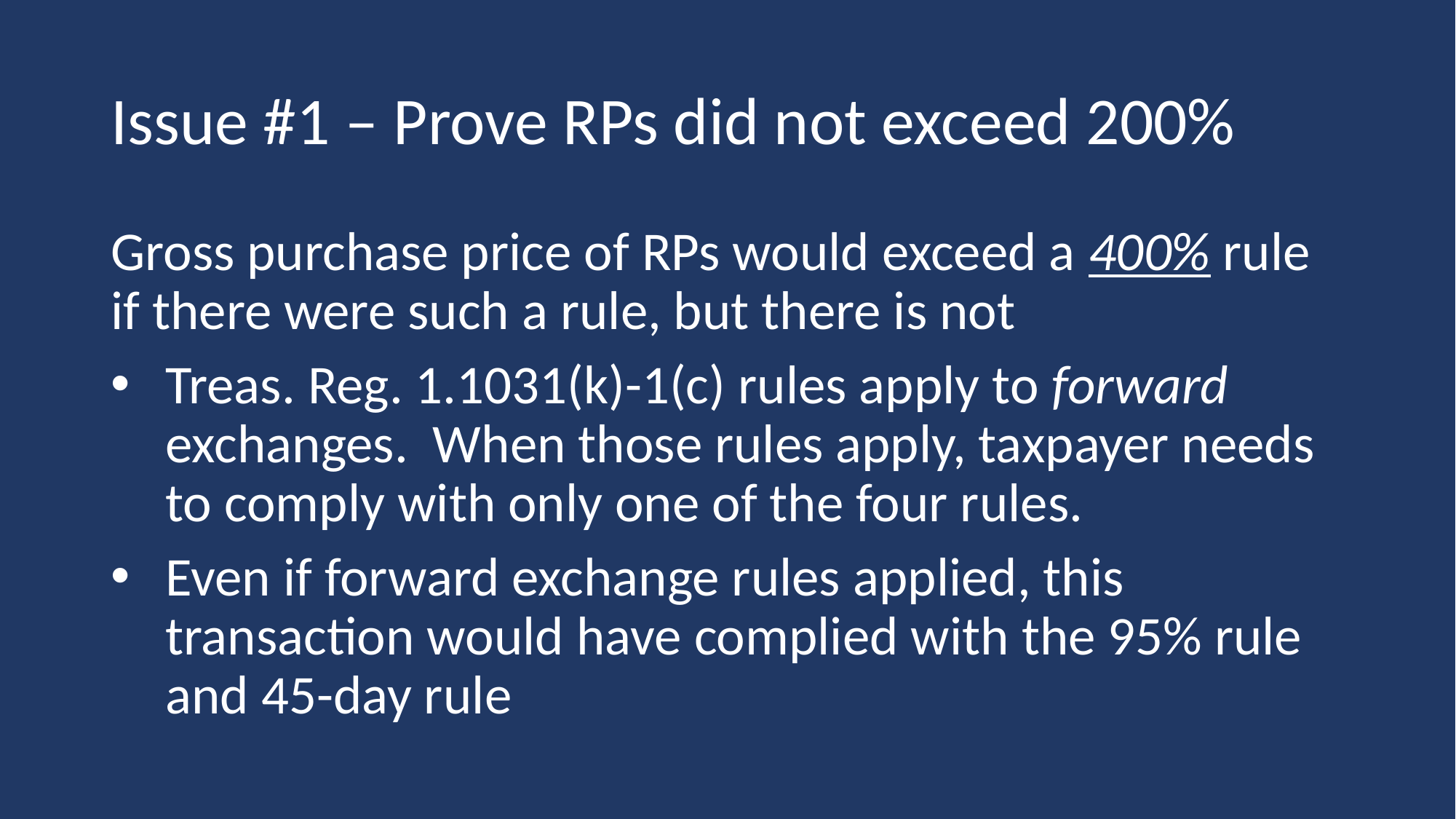

# Issue #1 – Prove RPs did not exceed 200%
Gross purchase price of RPs would exceed a 400% rule if there were such a rule, but there is not
Treas. Reg. 1.1031(k)-1(c) rules apply to forward exchanges.  When those rules apply, taxpayer needs to comply with only one of the four rules.
Even if forward exchange rules applied, this transaction would have complied with the 95% rule and 45-day rule